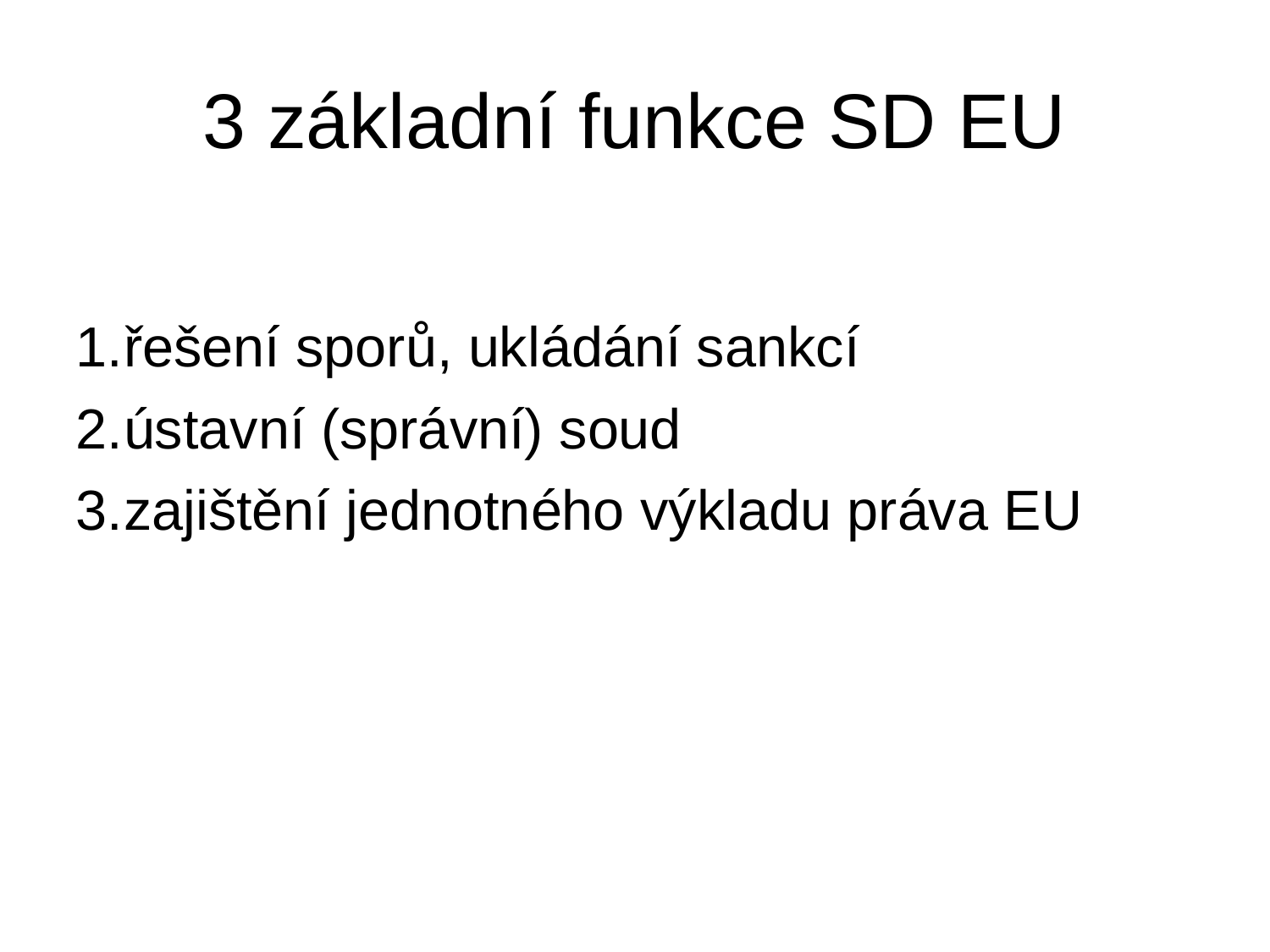

# 3 základní funkce SD EU

řešení sporů, ukládání sankcí
ústavní (správní) soud
zajištění jednotného výkladu práva EU